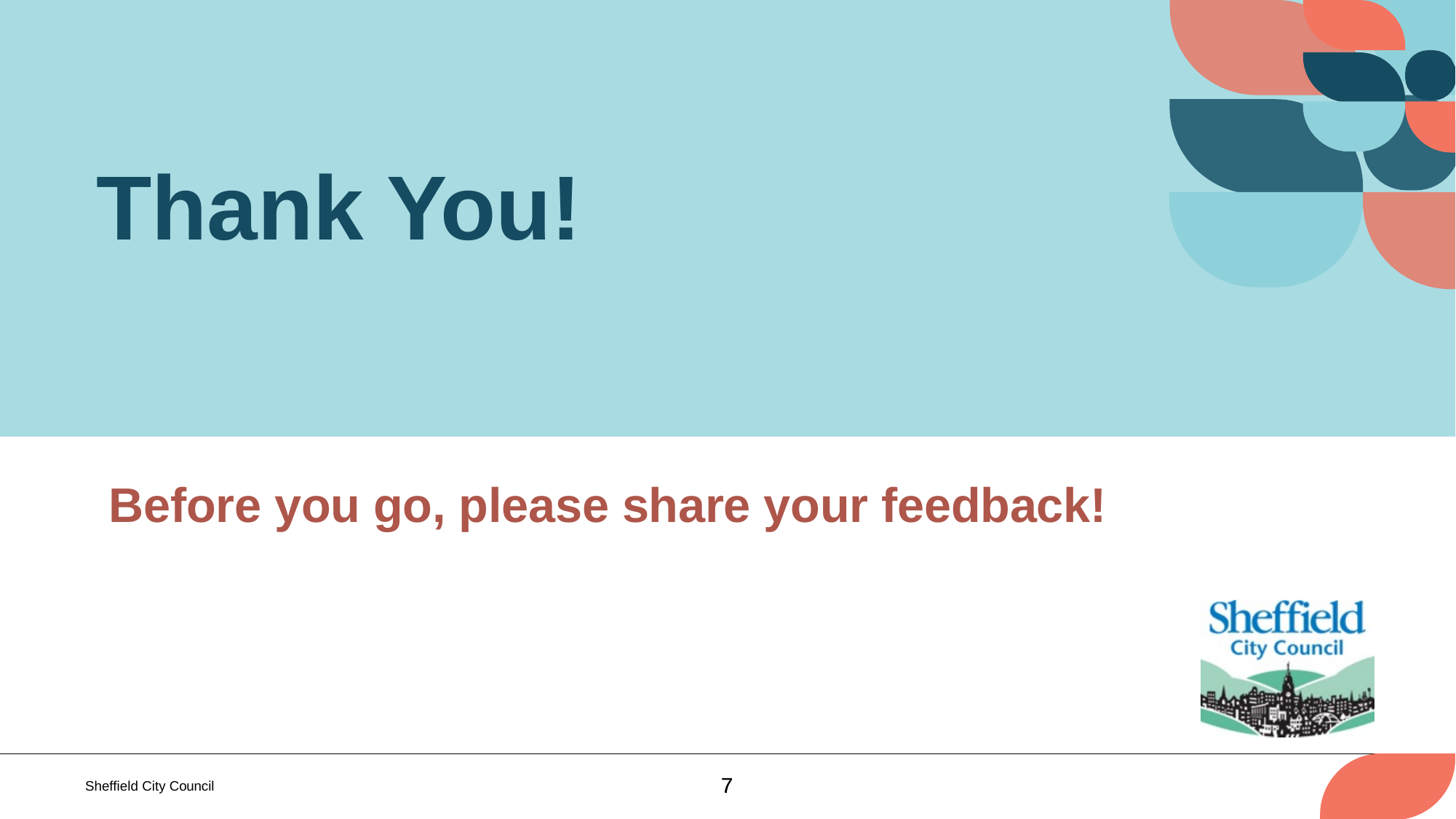

Thank You!
Before you go, please share your feedback!

7
Sheffield City Council